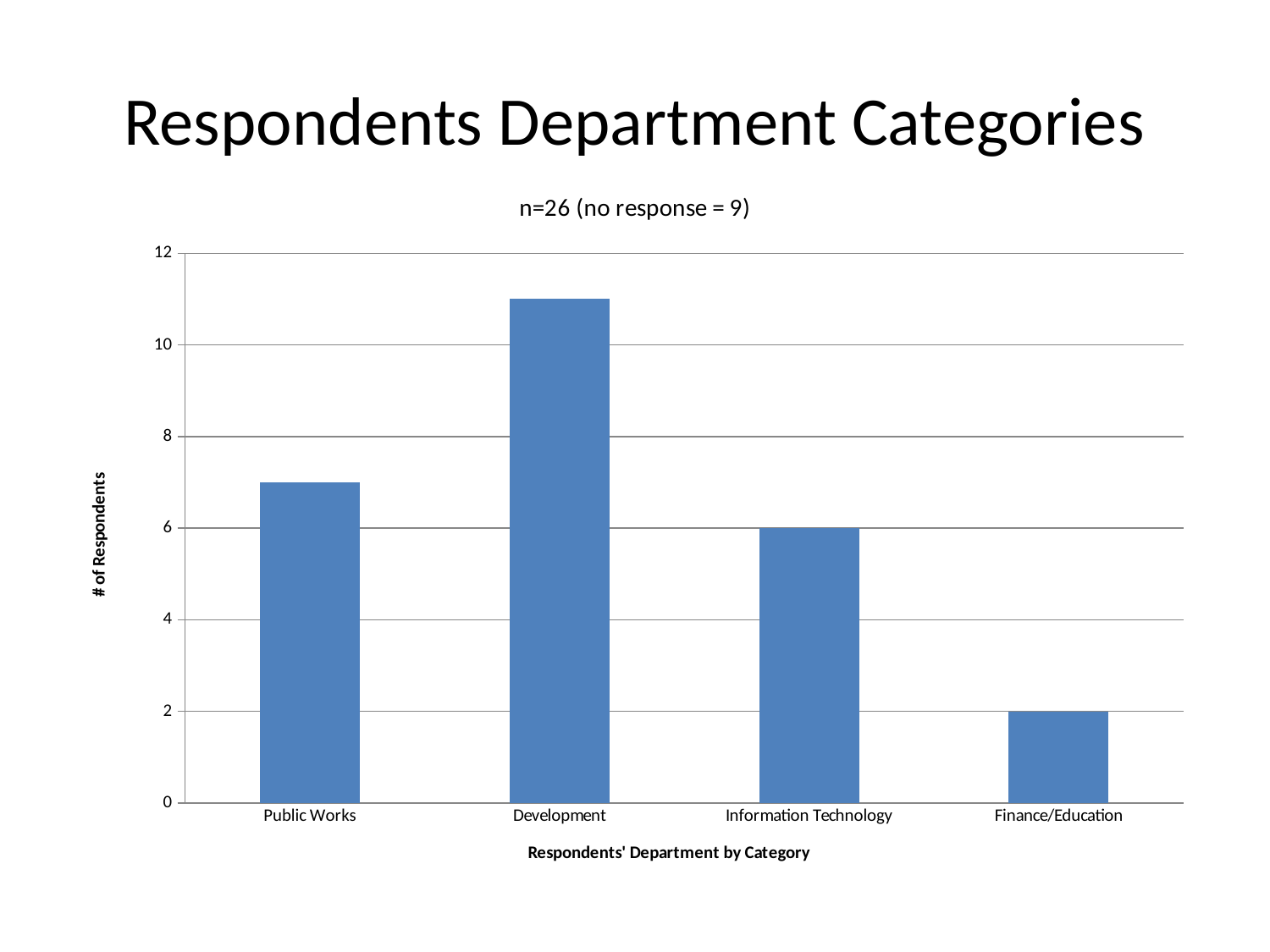

# Respondents Department Categories

### Chart: n=26 (no response = 9)

| Category |  |
|---|---|
| Public Works | 7.0 |
| Development | 11.0 |
| Information Technology | 6.0 |
| Finance/Education | 2.0 |